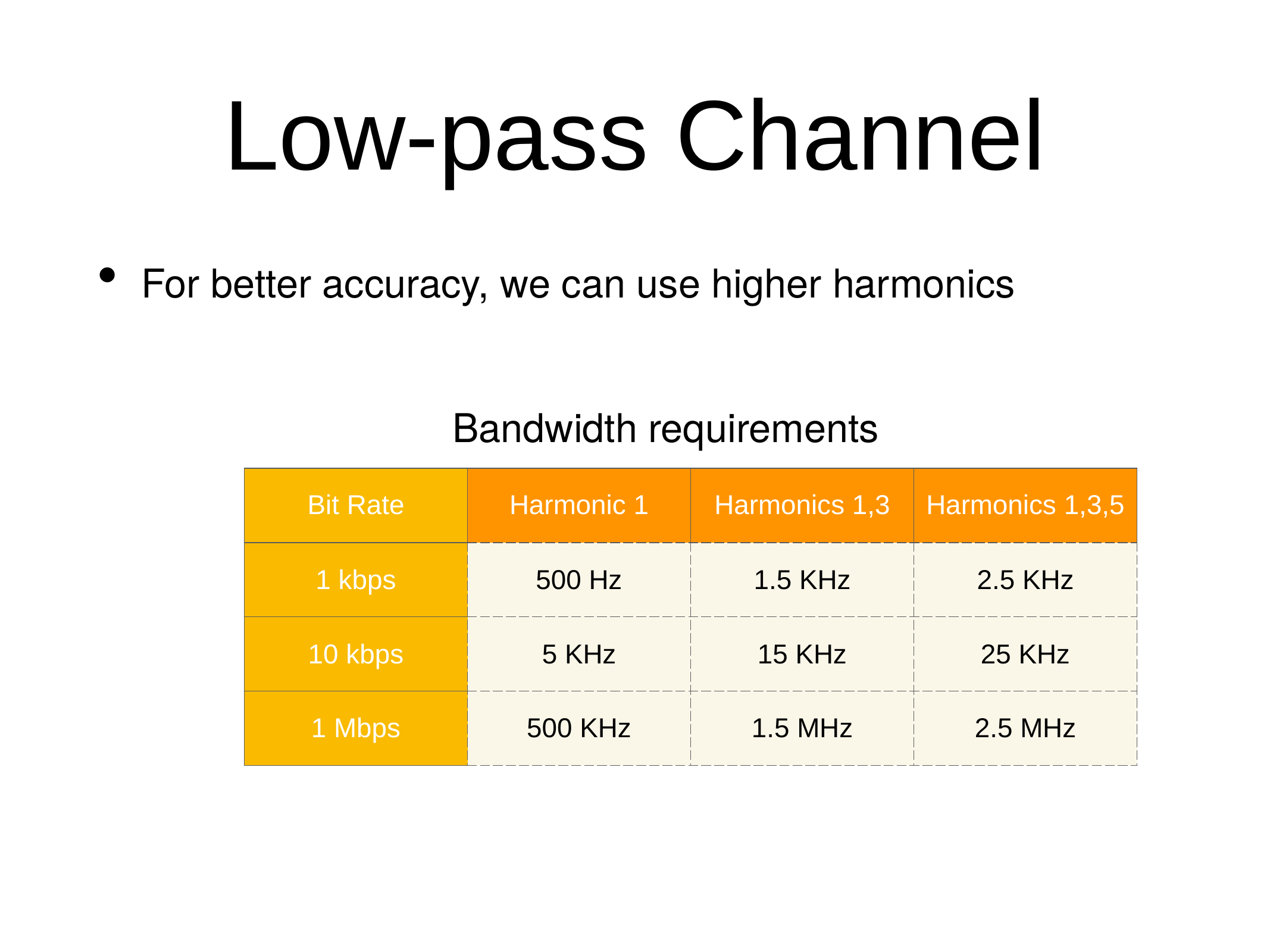

# Low-pass Channel
For better accuracy, we can use higher harmonics
Bandwidth requirements
| Bit Rate | Harmonic 1 | Harmonics 1,3 | Harmonics 1,3,5 |
| --- | --- | --- | --- |
| 1 kbps | 500 Hz | 1.5 KHz | 2.5 KHz |
| 10 kbps | 5 KHz | 15 KHz | 25 KHz |
| 1 Mbps | 500 KHz | 1.5 MHz | 2.5 MHz |